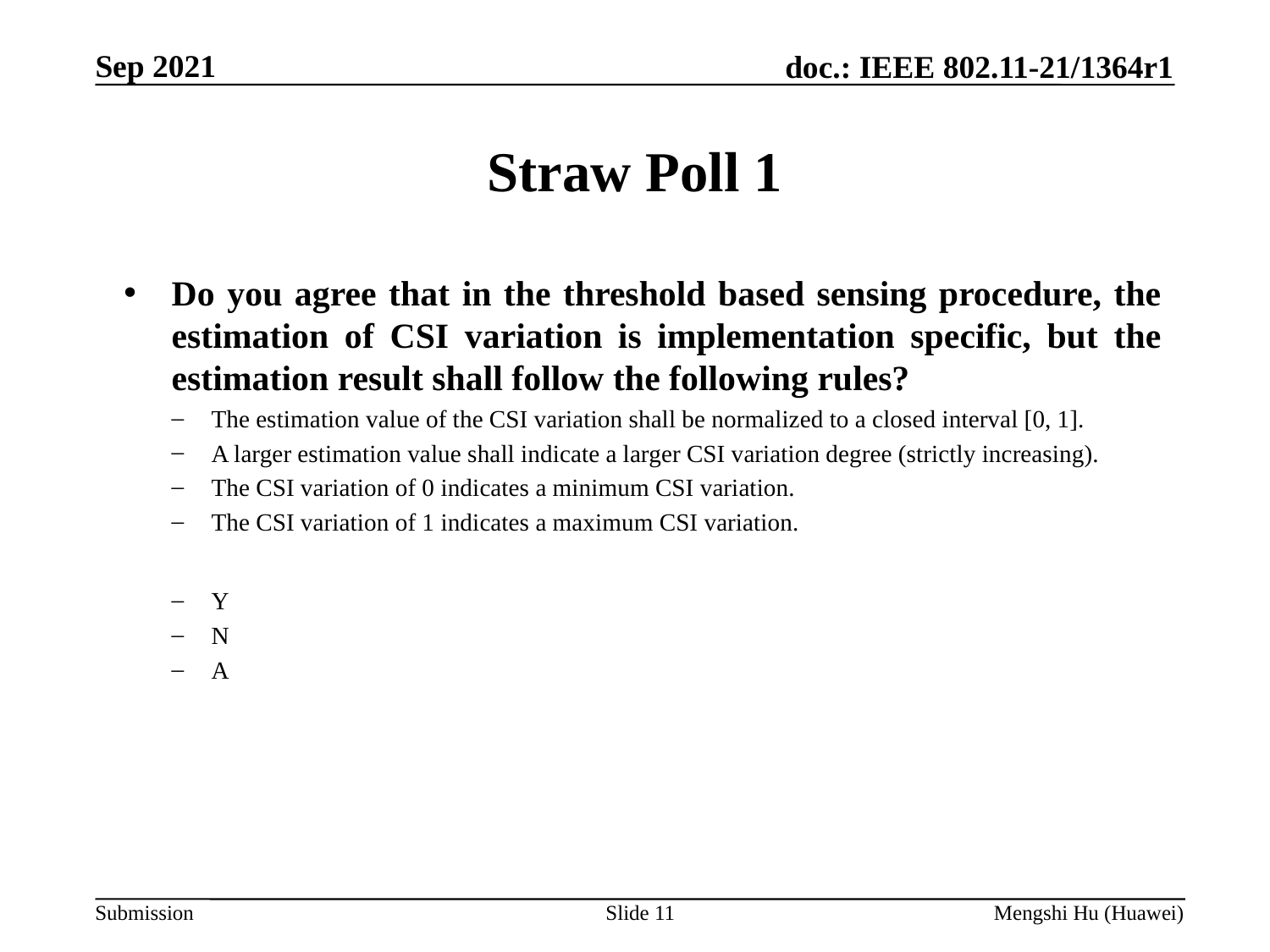

# Straw Poll 1
Do you agree that in the threshold based sensing procedure, the estimation of CSI variation is implementation specific, but the estimation result shall follow the following rules?
The estimation value of the CSI variation shall be normalized to a closed interval [0, 1].
A larger estimation value shall indicate a larger CSI variation degree (strictly increasing).
The CSI variation of 0 indicates a minimum CSI variation.
The CSI variation of 1 indicates a maximum CSI variation.

Y
N
A

Slide 11